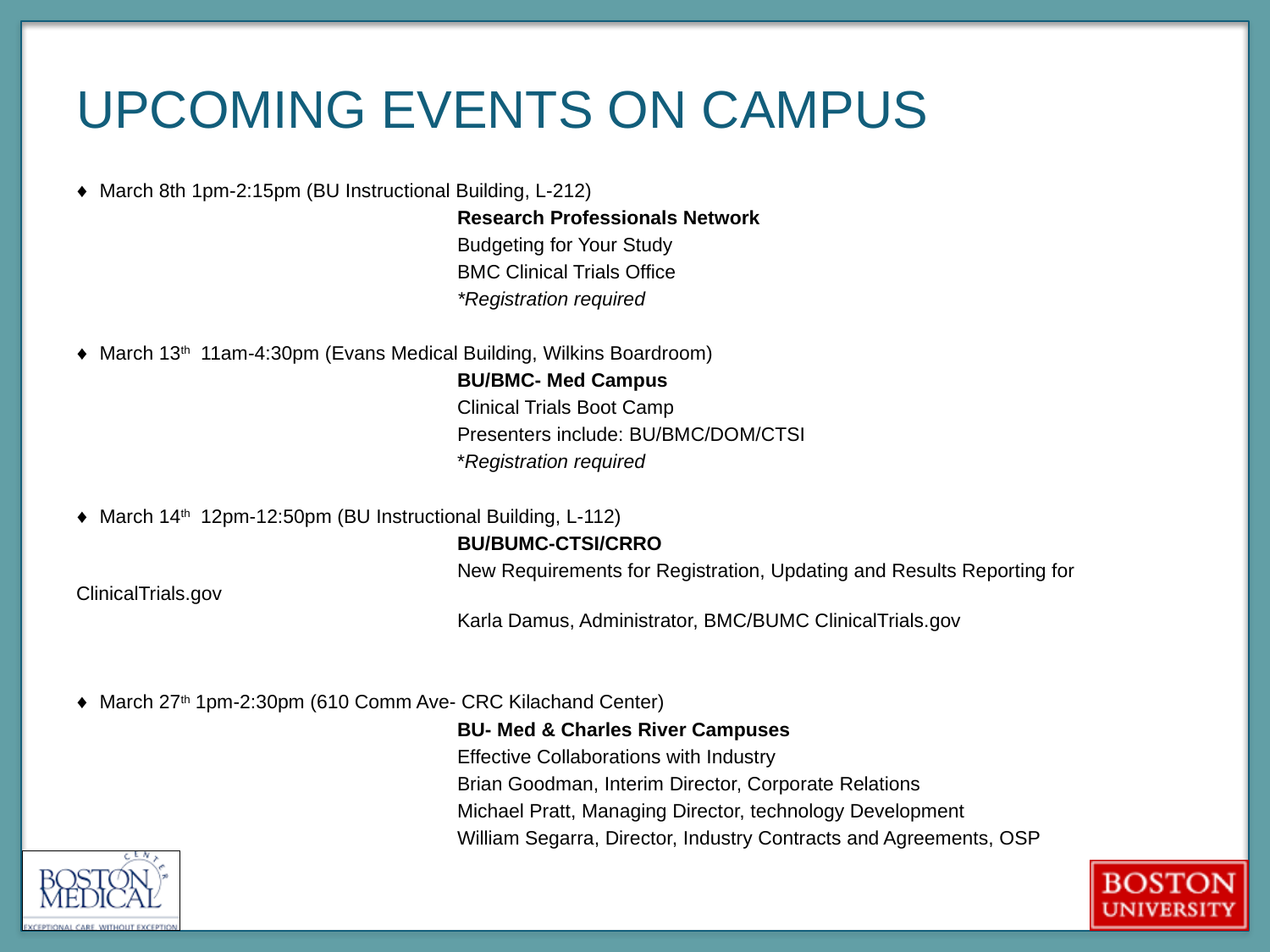

# Upcoming events on campus
♦ March 8th 1pm-2:15pm (BU Instructional Building, L-212)
			Research Professionals Network
			Budgeting for Your Study
			BMC Clinical Trials Office
			*Registration required

♦ March 13th  11am-4:30pm (Evans Medical Building, Wilkins Boardroom)
			BU/BMC- Med Campus
			Clinical Trials Boot Camp
			Presenters include: BU/BMC/DOM/CTSI
			*Registration required

♦ March 14th  12pm-12:50pm (BU Instructional Building, L-112)
			BU/BUMC-CTSI/CRRO
			New Requirements for Registration, Updating and Results Reporting for ClinicalTrials.gov
			Karla Damus, Administrator, BMC/BUMC ClinicalTrials.gov

♦ March 27th 1pm-2:30pm (610 Comm Ave- CRC Kilachand Center)
			BU- Med & Charles River Campuses
			Effective Collaborations with Industry
			Brian Goodman, Interim Director, Corporate Relations
			Michael Pratt, Managing Director, technology Development
			William Segarra, Director, Industry Contracts and Agreements, OSP